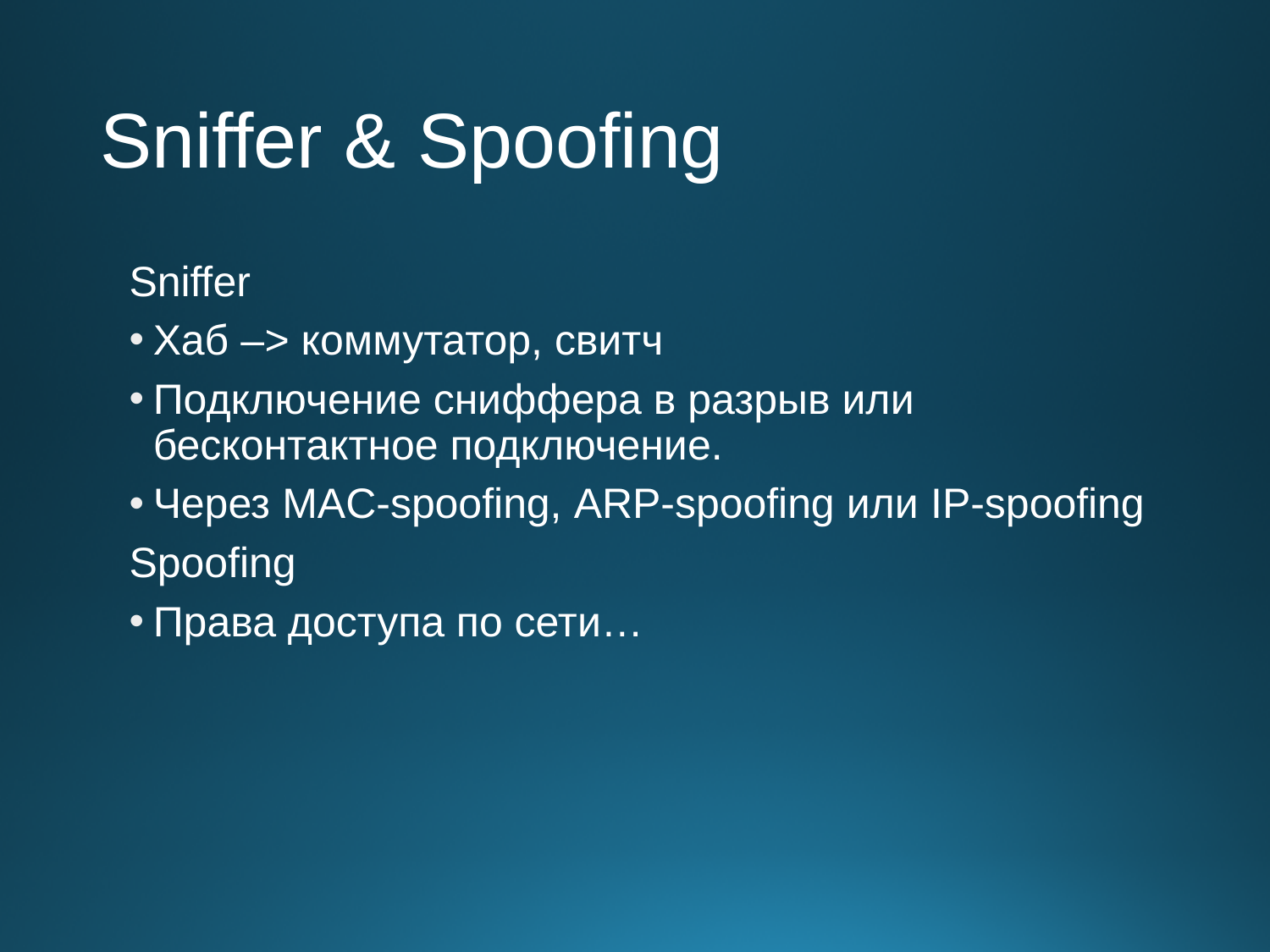

# Sniffer & Spoofing
Sniffer
Хаб –> коммутатор, свитч
Подключение сниффера в разрыв или бесконтактное подключение.
Через MAC-spoofing, ARP-spoofing или IP-spoofing
Spoofing
Права доступа по сети…